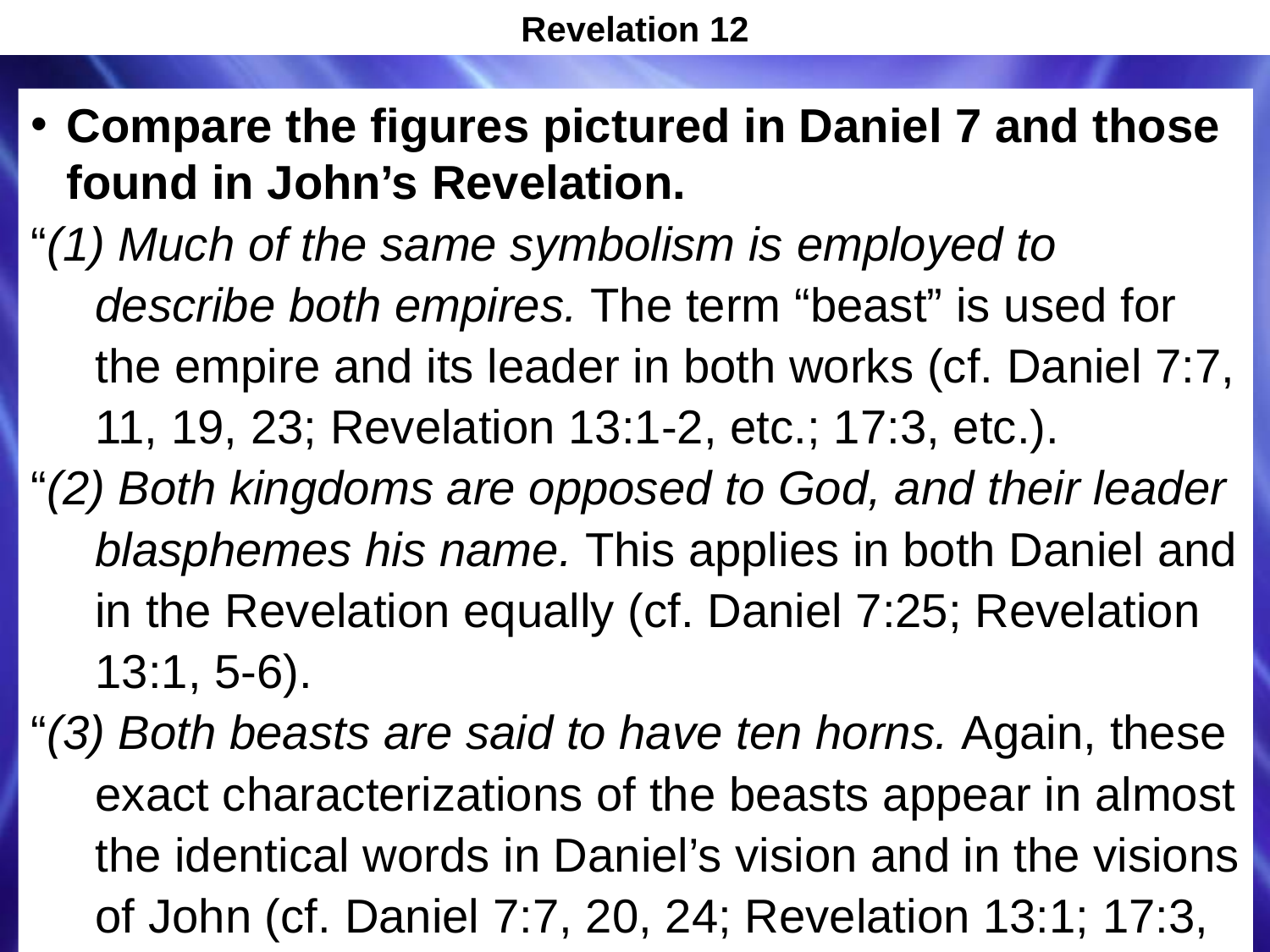

Revelation 12
Compare the figures pictured in Daniel 7 and those found in John’s Revelation.
“(1) Much of the same symbolism is employed to describe both empires. The term “beast” is used for the empire and its leader in both works (cf. Daniel 7:7, 11, 19, 23; Revelation 13:1-2, etc.; 17:3, etc.).
“(2) Both kingdoms are opposed to God, and their leader blasphemes his name. This applies in both Daniel and in the Revelation equally (cf. Daniel 7:25; Revelation 13:1, 5-6).
“(3) Both beasts are said to have ten horns. Again, these exact characterizations of the beasts appear in almost the identical words in Daniel’s vision and in the visions of John (cf. Daniel 7:7, 20, 24; Revelation 13:1; 17:3, 12, 16).